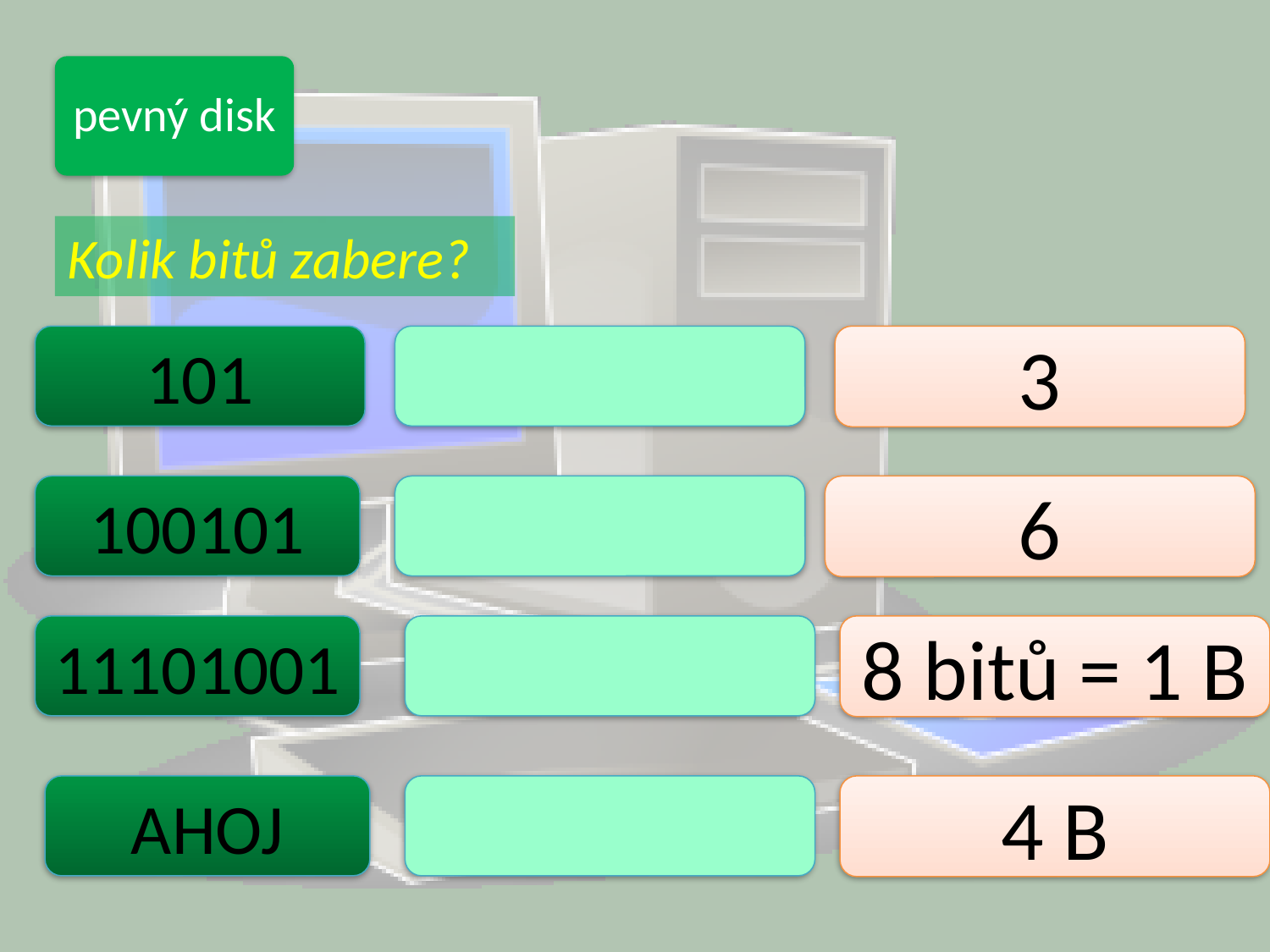

pevný disk
Kolik bitů zabere?
101

3
100101

6
11101001

8 bitů = 1 B
AHOJ

4 B